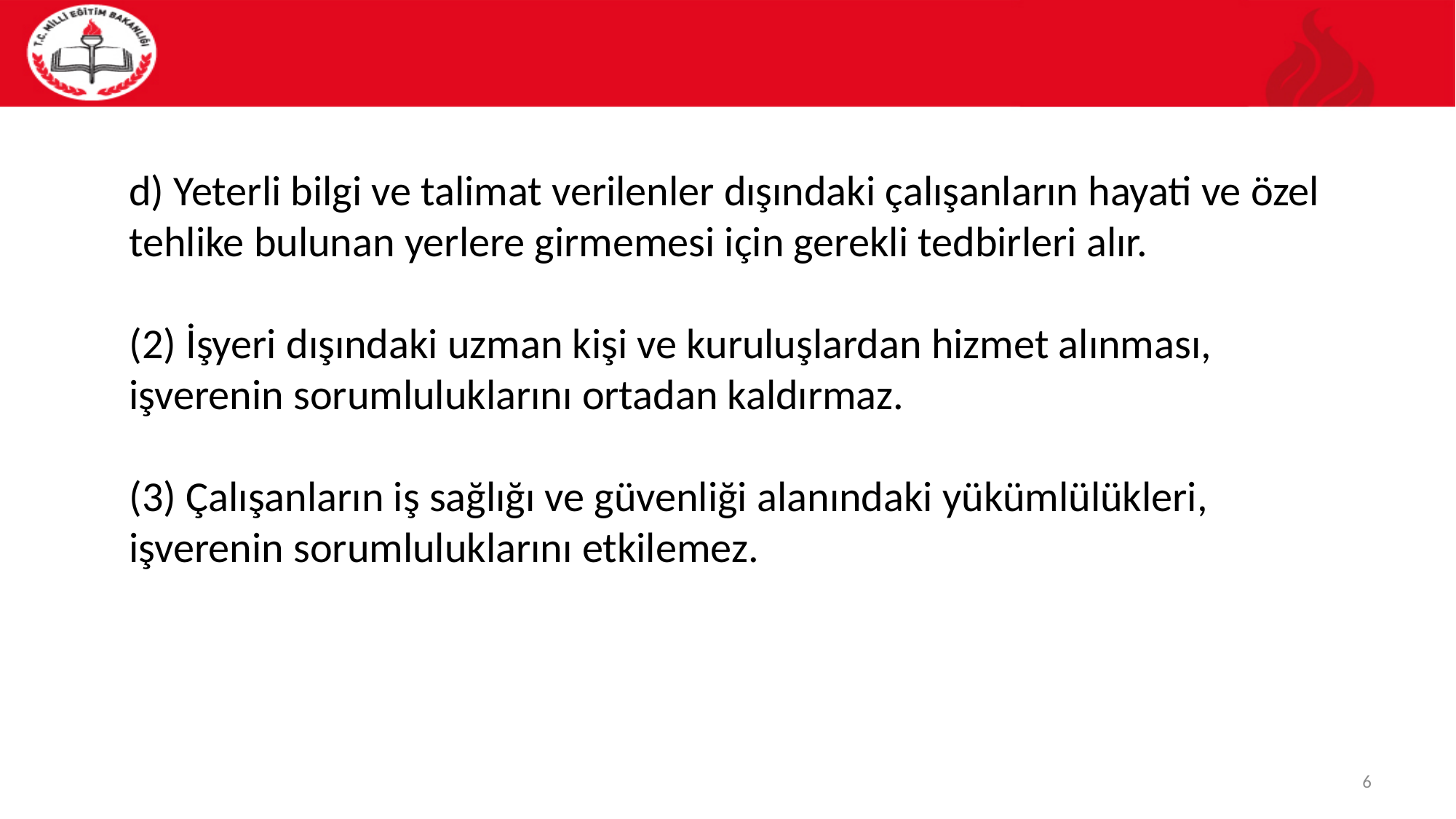

d) Yeterli bilgi ve talimat verilenler dışındaki çalışanların hayati ve özel tehlike bulunan yerlere girmemesi için gerekli tedbirleri alır.

(2) İşyeri dışındaki uzman kişi ve kuruluşlardan hizmet alınması, işverenin sorumluluklarını ortadan kaldırmaz.

(3) Çalışanların iş sağlığı ve güvenliği alanındaki yükümlülükleri, işverenin sorumluluklarını etkilemez.

6